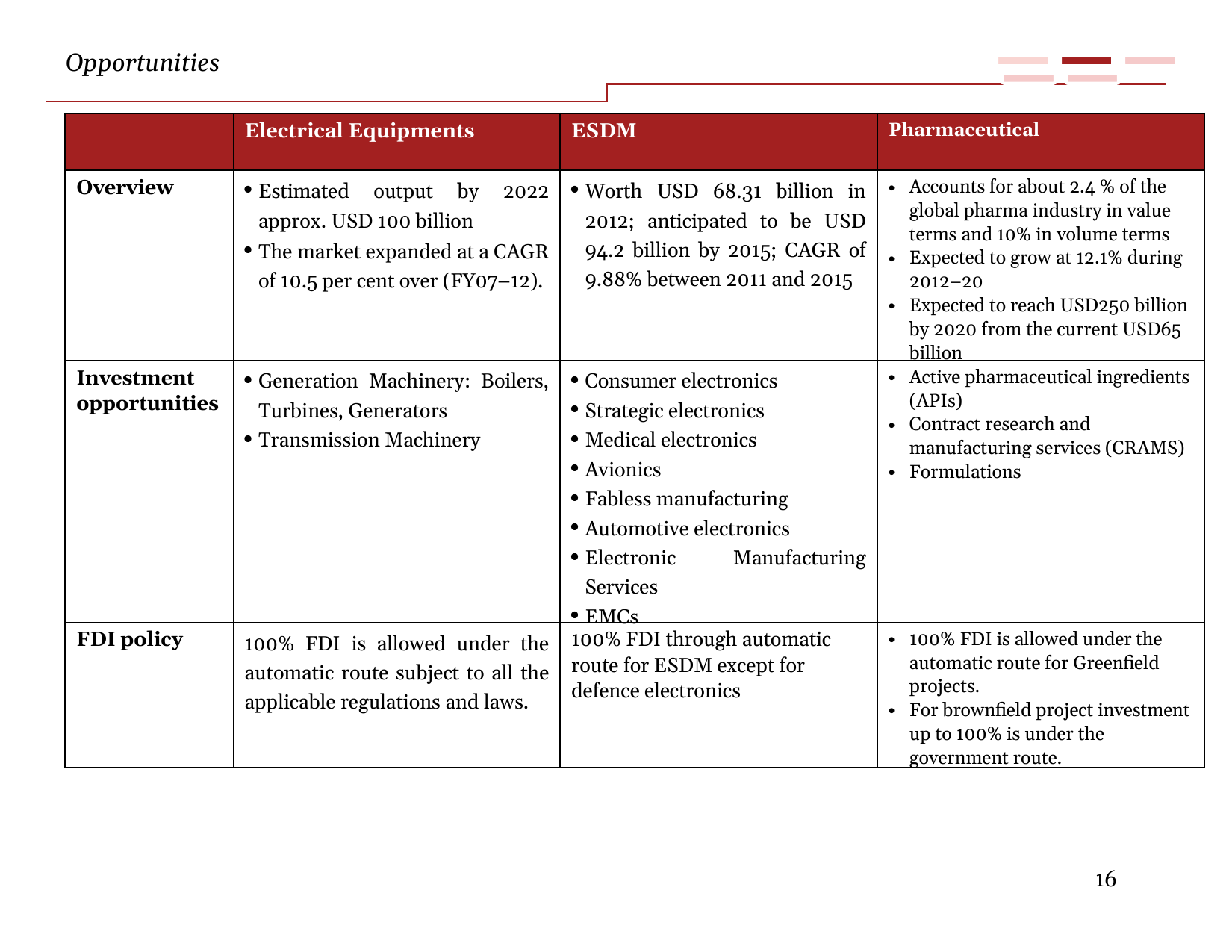

Opportunities

  –
|  | Electrical Equipments | ESDM | Pharmaceutical |
| --- | --- | --- | --- |
| Overview | Estimated output by 2022 approx. USD 100 billion The market expanded at a CAGR of 10.5 per cent over (FY07–12). | Worth USD 68.31 billion in 2012; anticipated to be USD 94.2 billion by 2015; CAGR of 9.88% between 2011 and 2015 | Accounts for about 2.4 % of the global pharma industry in value terms and 10% in volume terms Expected to grow at 12.1% during 2012–20 Expected to reach USD250 billion by 2020 from the current USD65 billion |
| Investment opportunities | Generation Machinery: Boilers, Turbines, Generators Transmission Machinery | Consumer electronics Strategic electronics Medical electronics Avionics Fabless manufacturing Automotive electronics Electronic Manufacturing Services EMCs | Active pharmaceutical ingredients (APIs) Contract research and manufacturing services (CRAMS) Formulations |
| FDI policy | 100% FDI is allowed under the automatic route subject to all the applicable regulations and laws. | 100% FDI through automatic route for ESDM except for defence electronics | 100% FDI is allowed under the automatic route for Greenfield projects. For brownfield project investment up to 100% is under the government route. |
16